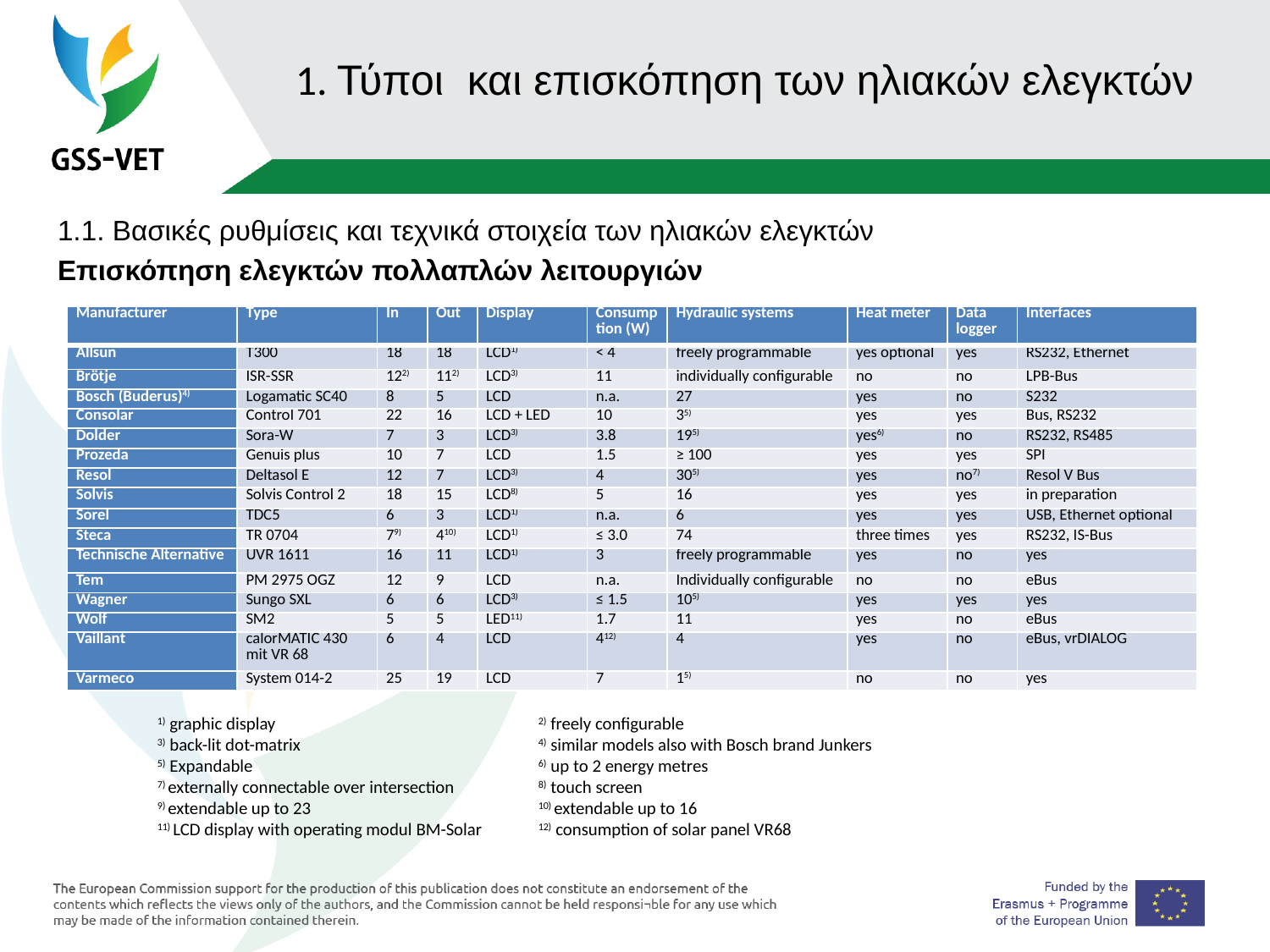

# 1. Τύποι  και επισκόπηση των ηλιακών ελεγκτών
1.1. Βασικές ρυθμίσεις και τεχνικά στοιχεία των ηλιακών ελεγκτών
Επισκόπηση ελεγκτών πολλαπλών λειτουργιών
| Manufacturer | Type | In | Out | Display | Consumption (W) | Hydraulic systems | Heat meter | Data logger | Interfaces |
| --- | --- | --- | --- | --- | --- | --- | --- | --- | --- |
| Allsun | T300 | 18 | 18 | LCD1) | < 4 | freely programmable | yes optional | yes | RS232, Ethernet |
| Brötje | ISR-SSR | 122) | 112) | LCD3) | 11 | individually configurable | no | no | LPB-Bus |
| Bosch (Buderus)4) | Logamatic SC40 | 8 | 5 | LCD | n.a. | 27 | yes | no | S232 |
| Consolar | Control 701 | 22 | 16 | LCD + LED | 10 | 35) | yes | yes | Bus, RS232 |
| Dolder | Sora-W | 7 | 3 | LCD3) | 3.8 | 195) | yes6) | no | RS232, RS485 |
| Prozeda | Genuis plus | 10 | 7 | LCD | 1.5 | ≥ 100 | yes | yes | SPI |
| Resol | Deltasol E | 12 | 7 | LCD3) | 4 | 305) | yes | no7) | Resol V Bus |
| Solvis | Solvis Control 2 | 18 | 15 | LCD8) | 5 | 16 | yes | yes | in preparation |
| Sorel | TDC5 | 6 | 3 | LCD1) | n.a. | 6 | yes | yes | USB, Ethernet optional |
| Steca | TR 0704 | 79) | 410) | LCD1) | ≤ 3.0 | 74 | three times | yes | RS232, IS-Bus |
| Technische Alternative | UVR 1611 | 16 | 11 | LCD1) | 3 | freely programmable | yes | no | yes |
| Tem | PM 2975 OGZ | 12 | 9 | LCD | n.a. | Individually configurable | no | no | eBus |
| Wagner | Sungo SXL | 6 | 6 | LCD3) | ≤ 1.5 | 105) | yes | yes | yes |
| Wolf | SM2 | 5 | 5 | LED11) | 1.7 | 11 | yes | no | eBus |
| Vaillant | calorMATIC 430 mit VR 68 | 6 | 4 | LCD | 412) | 4 | yes | no | eBus, vrDIALOG |
| Varmeco | System 014-2 | 25 | 19 | LCD | 7 | 15) | no | no | yes |
1) graphic display			2) freely configurable
3) back-lit dot-matrix		4) similar models also with Bosch brand Junkers
5) Expandable			6) up to 2 energy metres
7) externally connectable over intersection	8) touch screen
9) extendable up to 23		10) extendable up to 16
11) LCD display with operating modul BM-Solar	12) consumption of solar panel VR68